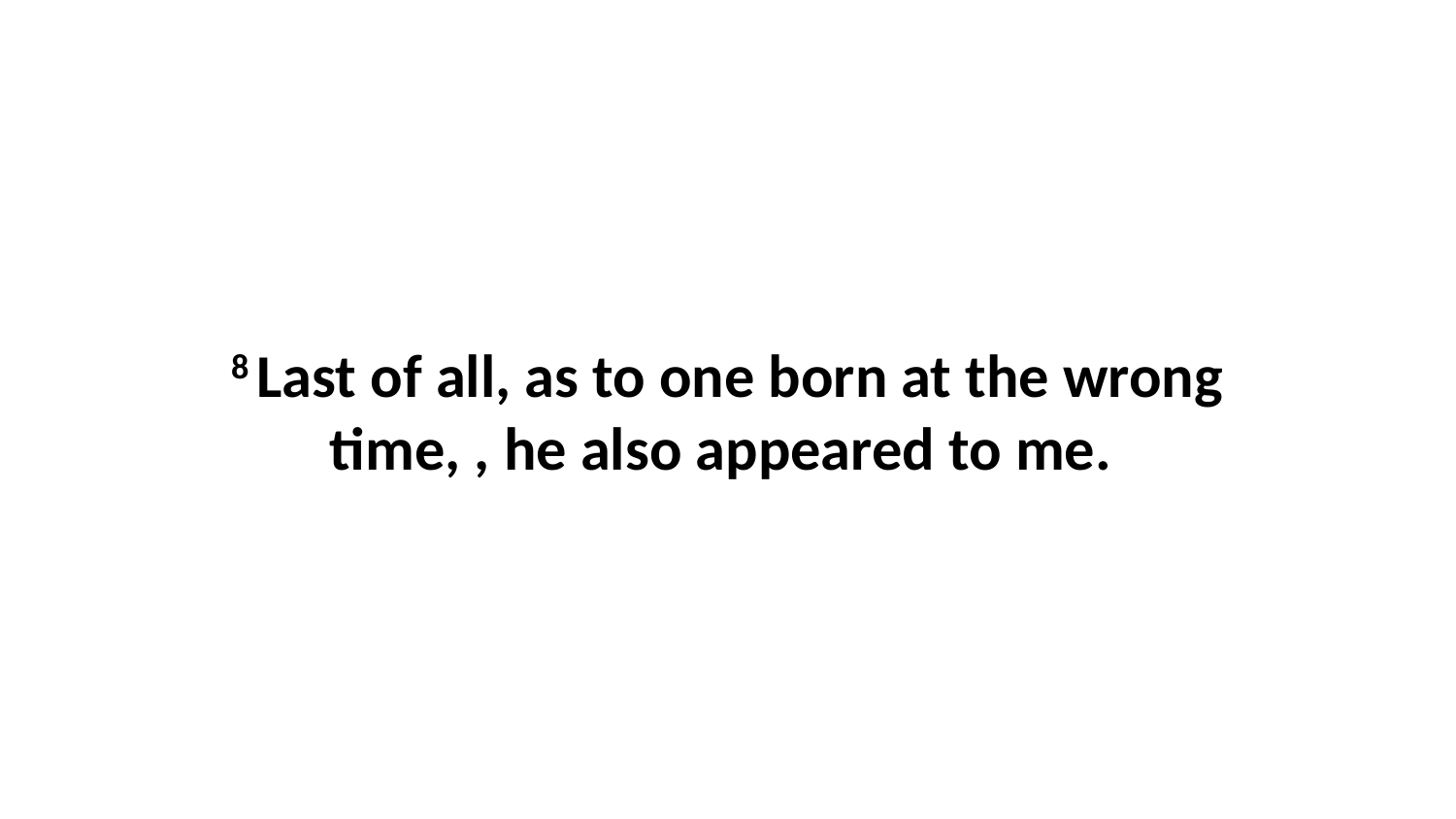

8 Last of all, as to one born at the wrong time, , he also appeared to me.